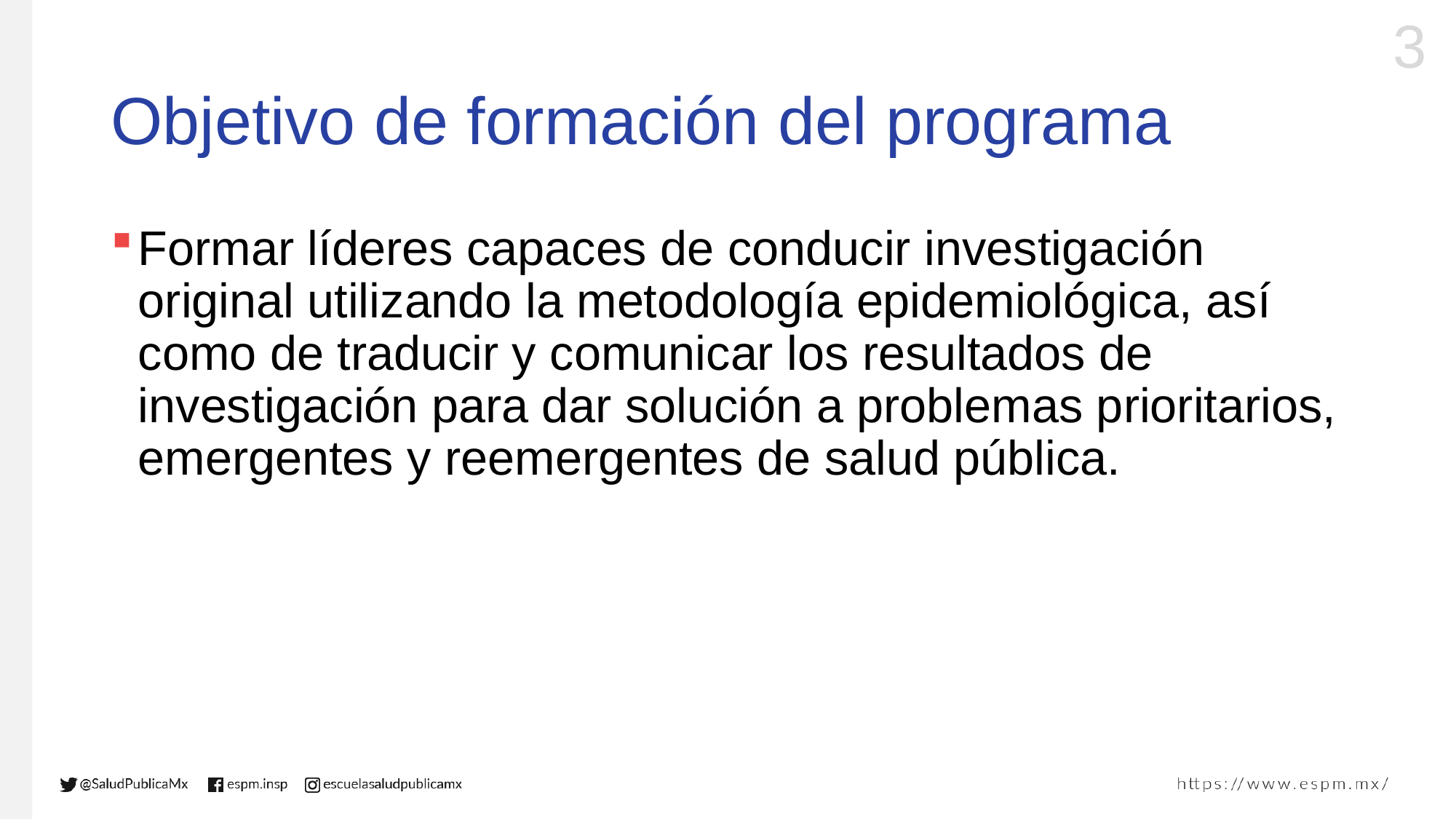

# Objetivo de formación del programa
Formar líderes capaces de conducir investigación original utilizando la metodología epidemiológica, así como de traducir y comunicar los resultados de investigación para dar solución a problemas prioritarios, emergentes y reemergentes de salud pública.